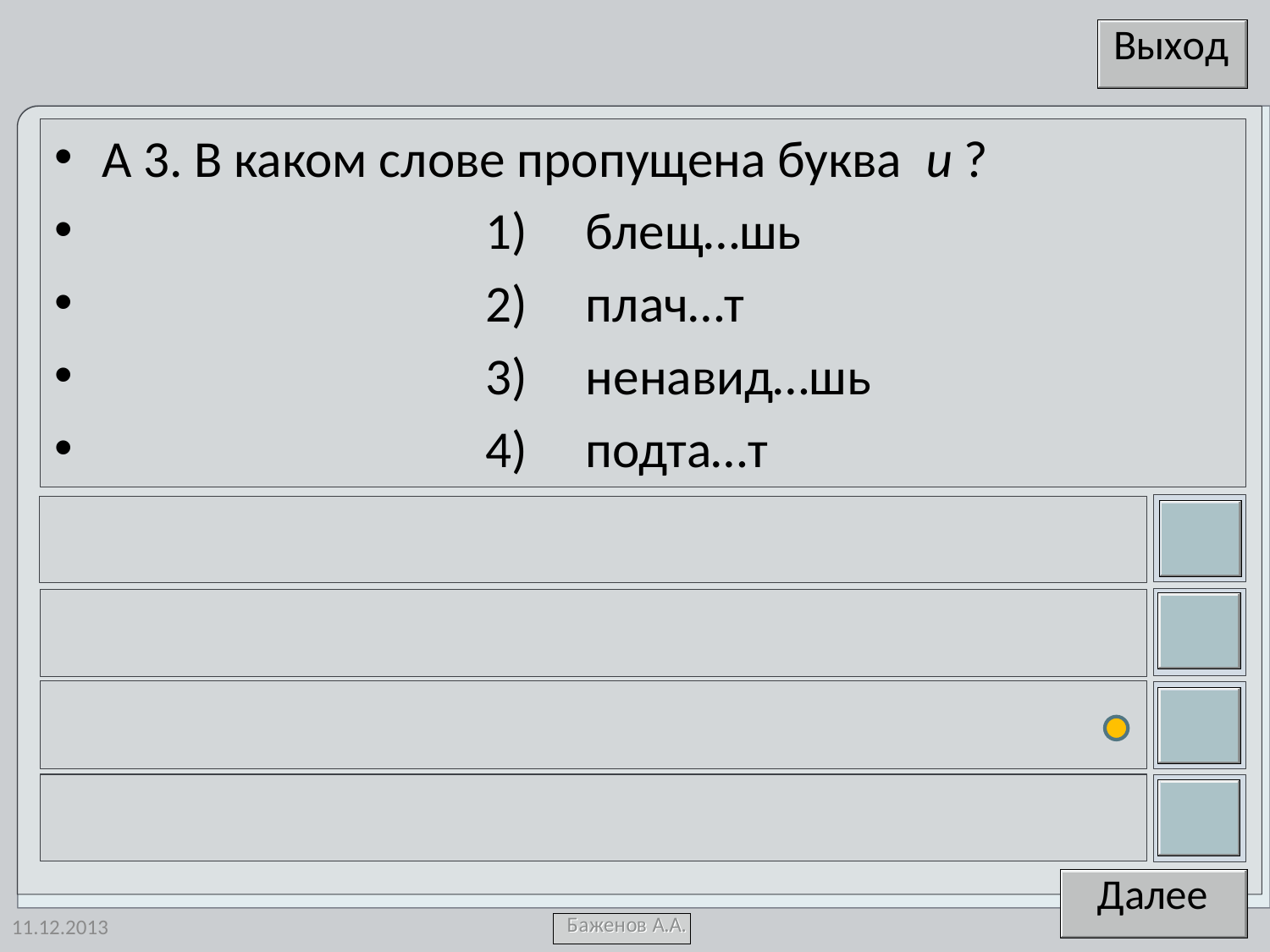

А 3. В каком слове пропущена буква  и ?
                                 1)     блещ…шь
                                 2)     плач…т
                                 3)     ненавид…шь
                                 4)     подта…т

11.12.2013